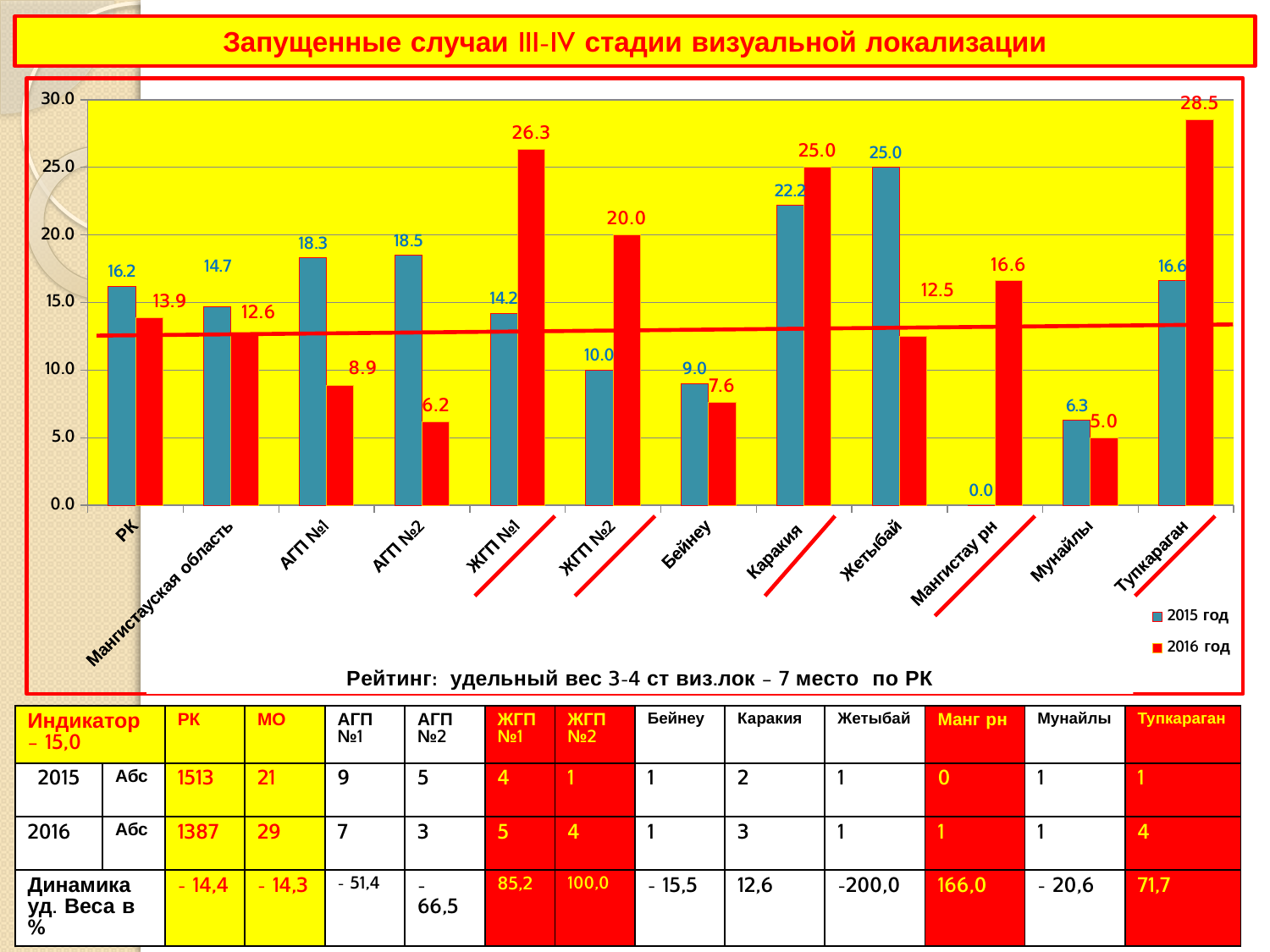

# Запущенные случаи III-IV стадии визуальной локализации

### Chart

| Category | 2015 год | 2016 год |
|---|---|---|
| РК | 16.2 | 13.9 |
| Мангистауская область | 14.7 | 12.6 |
| АГП №1 | 18.3 | 8.9 |
| АГП №2 | 18.5 | 6.2 |
| ЖГП №1 | 14.2 | 26.3 |
| ЖГП №2 | 10.0 | 20.0 |
| Бейнеу | 9.0 | 7.6 |
| Каракия  | 22.2 | 25.0 |
| Жетыбай | 25.0 | 12.5 |
| Мангистау рн | 0.0 | 16.6 |
| Мунайлы | 6.3 | 5.0 |
| Тупкараган | 16.6 | 28.5 |
| Индикатор – 15,0 |  | РК | МО | АГП №1 | АГП №2 | ЖГП №1 | ЖГП №2 | Бейнеу | Каракия | Жетыбай | Манг рн | Мунайлы | Тупкараган |
| --- | --- | --- | --- | --- | --- | --- | --- | --- | --- | --- | --- | --- | --- |
| 2015 | Абс | 1513 | 21 | 9 | 5 | 4 | 1 | 1 | 2 | 1 | 0 | 1 | 1 |
| 2016 | Абс | 1387 | 29 | 7 | 3 | 5 | 4 | 1 | 3 | 1 | 1 | 1 | 4 |
| Динамика уд. Веса в % |  | - 14,4 | - 14,3 | - 51,4 | - 66,5 | 85,2 | 100,0 | - 15,5 | 12,6 | -200,0 | 166,0 | - 20,6 | 71,7 |
9